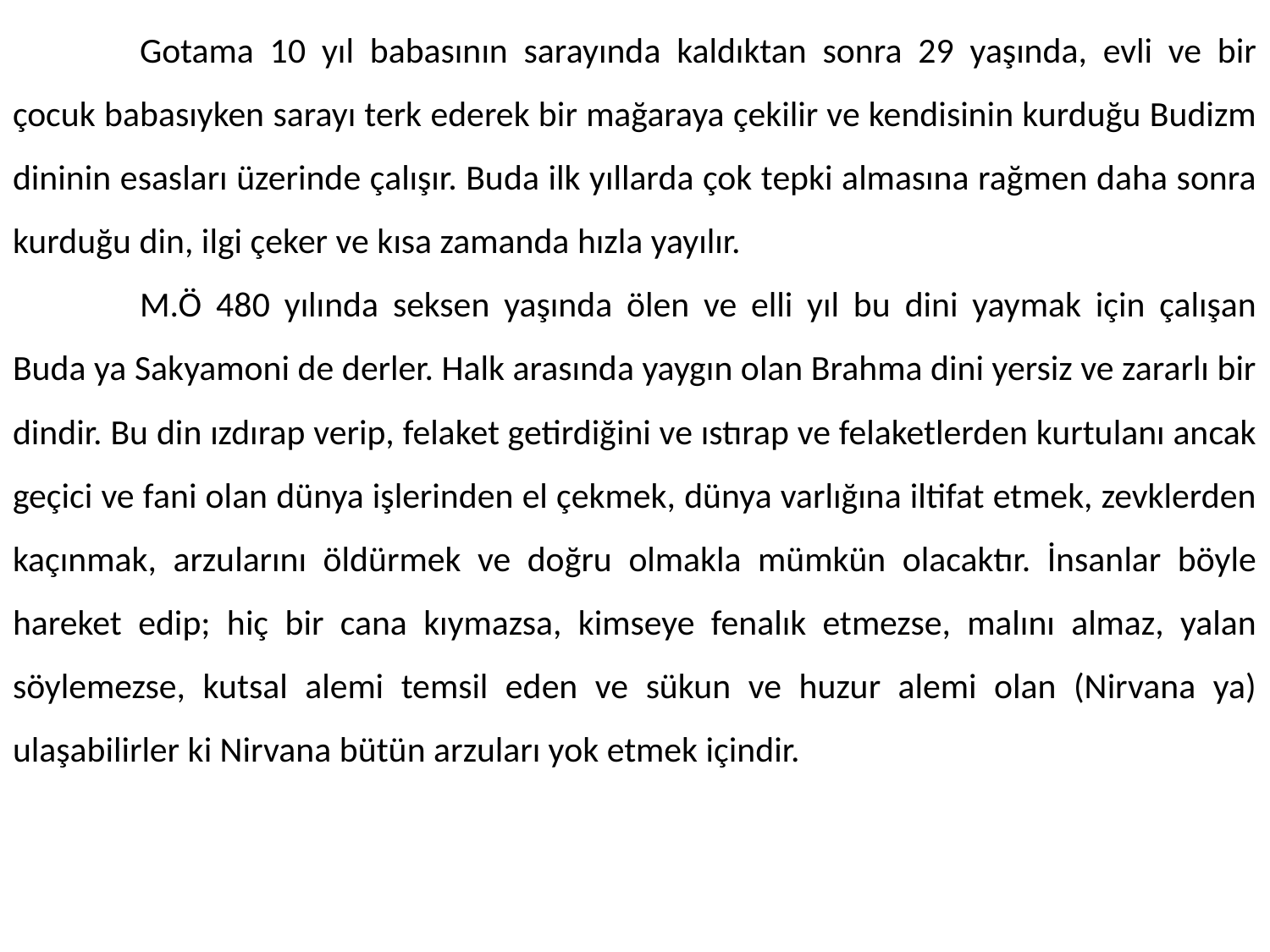

Gotama 10 yıl babasının sarayında kaldıktan sonra 29 yaşında, evli ve bir çocuk babasıyken sarayı terk ederek bir mağaraya çekilir ve kendisinin kurduğu Budizm dininin esasları üzerinde çalışır. Buda ilk yıllarda çok tepki almasına rağmen daha sonra kurduğu din, ilgi çeker ve kısa zamanda hızla yayılır.
	M.Ö 480 yılında seksen yaşında ölen ve elli yıl bu dini yaymak için çalışan Buda ya Sakyamoni de derler. Halk arasında yaygın olan Brahma dini yersiz ve zararlı bir dindir. Bu din ızdırap verip, felaket getirdiğini ve ıstırap ve felaketlerden kurtulanı ancak geçici ve fani olan dünya işlerinden el çekmek, dünya varlığına iltifat etmek, zevklerden kaçınmak, arzularını öldürmek ve doğru olmakla mümkün olacaktır. İnsanlar böyle hareket edip; hiç bir cana kıymazsa, kimseye fenalık etmezse, malını almaz, yalan söylemezse, kutsal alemi temsil eden ve sükun ve huzur alemi olan (Nirvana ya) ulaşabilirler ki Nirvana bütün arzuları yok etmek içindir.